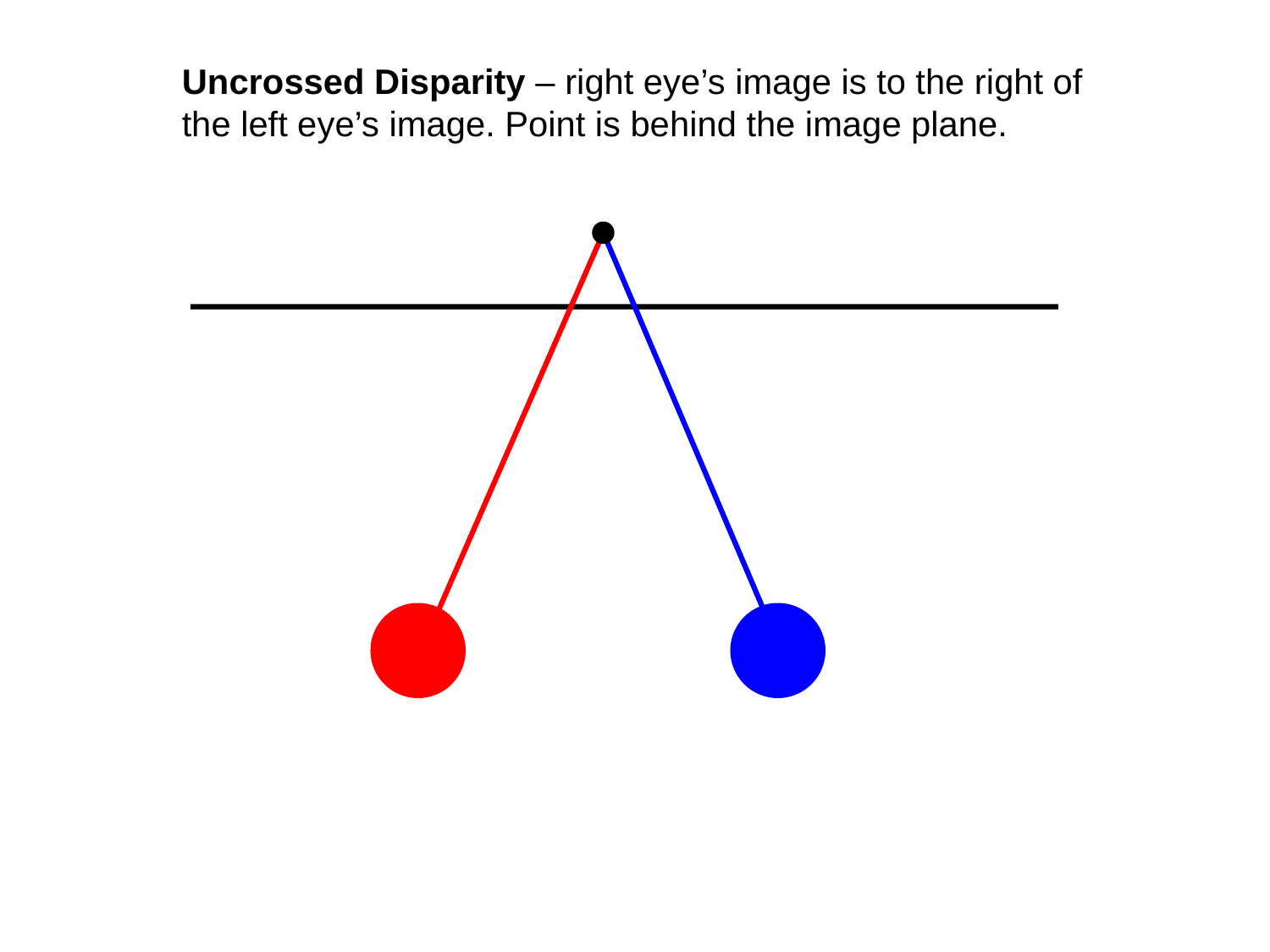

Uncrossed Disparity – right eye’s image is to the right of the left eye’s image. Point is behind the image plane.